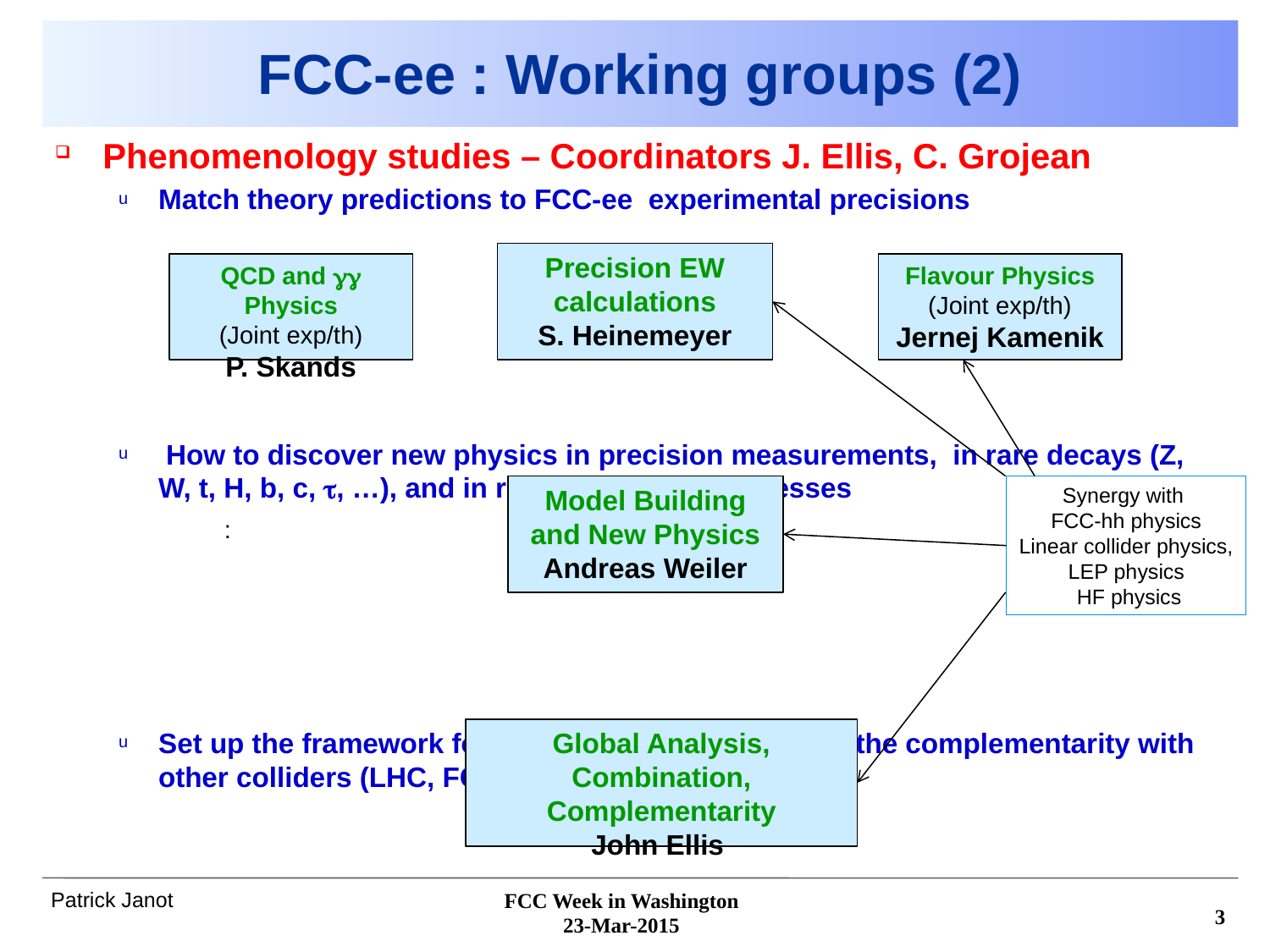

# FCC-ee : Working groups (2)
Phenomenology studies – Coordinators J. Ellis, C. Grojean
Match theory predictions to FCC-ee  experimental precisions

 How to discover new physics in precision measurements,  in rare decays (Z, W, t, H, b, c, τ, …), and in rare or invisible processes

Set up the framework for global fits and understand the complementarity with other colliders (LHC, FCC-hh, in particular)

Precision EW calculations
S. Heinemeyer

QCD and γγ Physics
(Joint exp/th)
P. Skands
Flavour Physics
(Joint exp/th)
Jernej Kamenik
Model Building and New Physics
Andreas Weiler
Synergy with
FCC-hh physics
Linear collider physics,
LEP physics
 HF physics
:
Global Analysis, Combination, Complementarity
John Ellis
FCC Week in Washington
3
23-Mar-2015